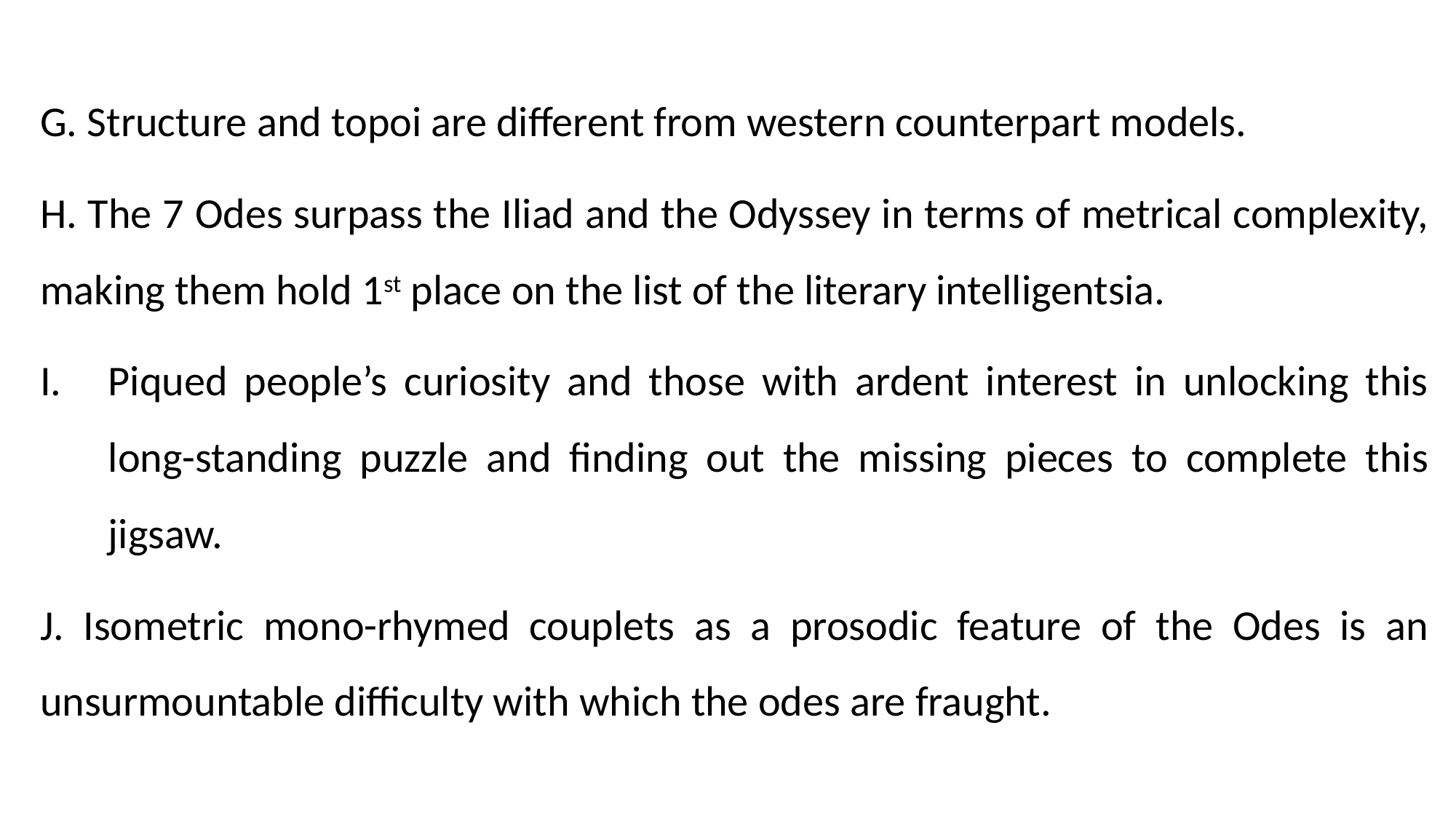

G. Structure and topoi are different from western counterpart models.
H. The 7 Odes surpass the Iliad and the Odyssey in terms of metrical complexity, making them hold 1st place on the list of the literary intelligentsia.
Piqued people’s curiosity and those with ardent interest in unlocking this long-standing puzzle and finding out the missing pieces to complete this jigsaw.
J. Isometric mono-rhymed couplets as a prosodic feature of the Odes is an unsurmountable difficulty with which the odes are fraught.